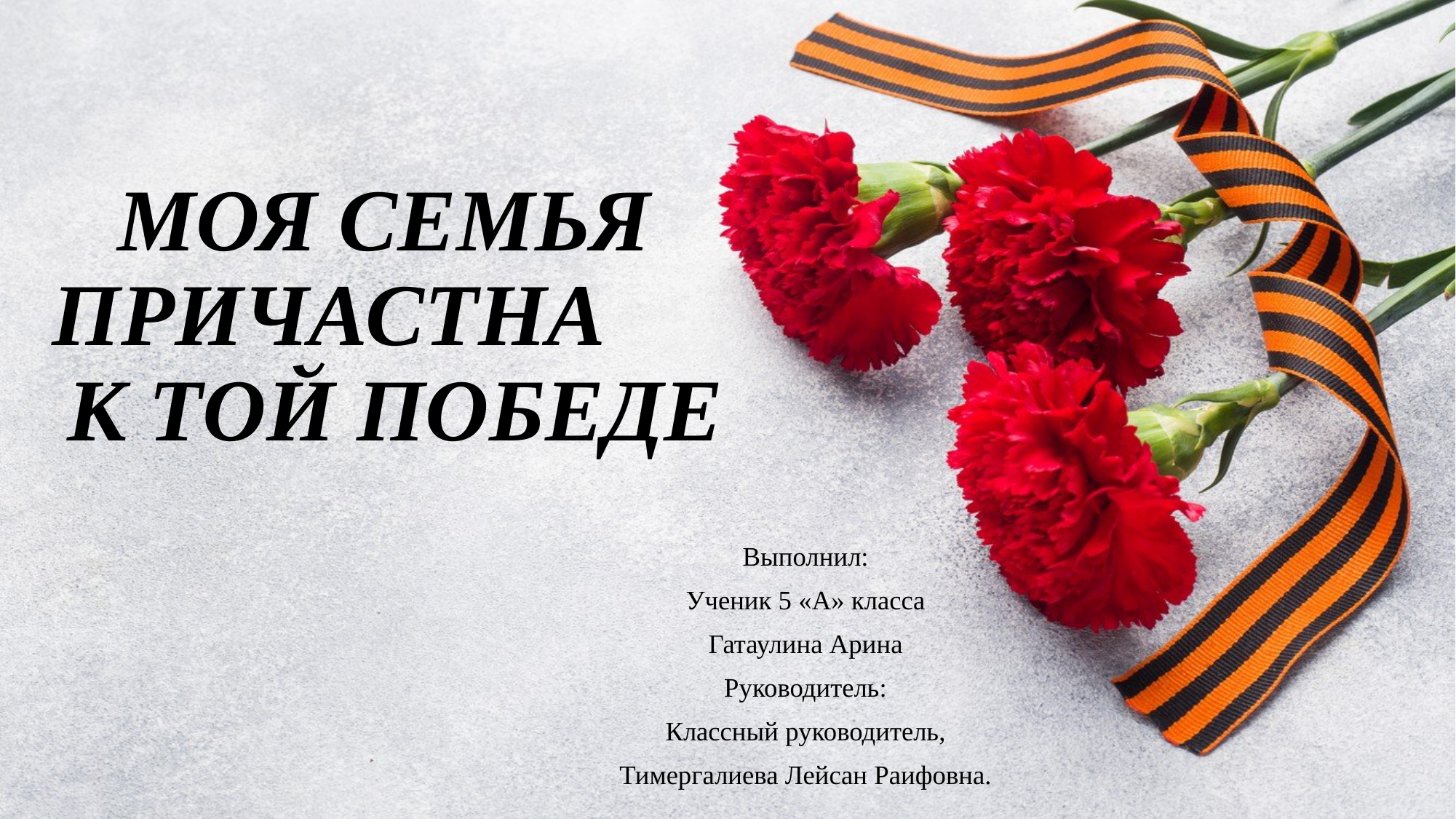

# МОЯ СЕМЬЯ ПРИЧАСТНА       К ТОЙ ПОБЕДЕ
Выполнил:
Ученик 5 «А» класса
Гатаулина Арина
Руководитель:
Классный руководитель,
Тимергалиева Лейсан Раифовна.